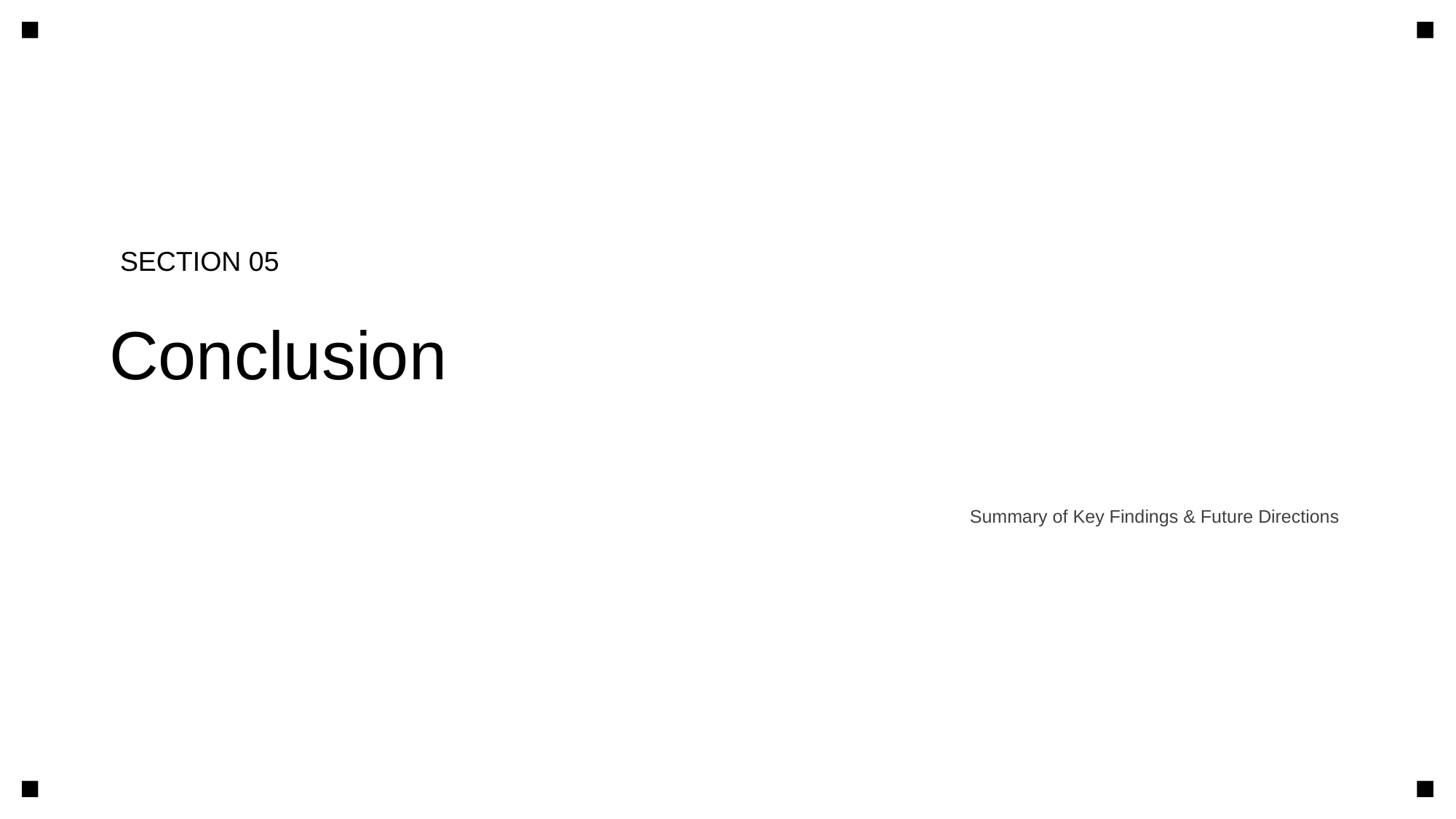

SECTION 05
Conclusion
Summary of Key Findings & Future Directions